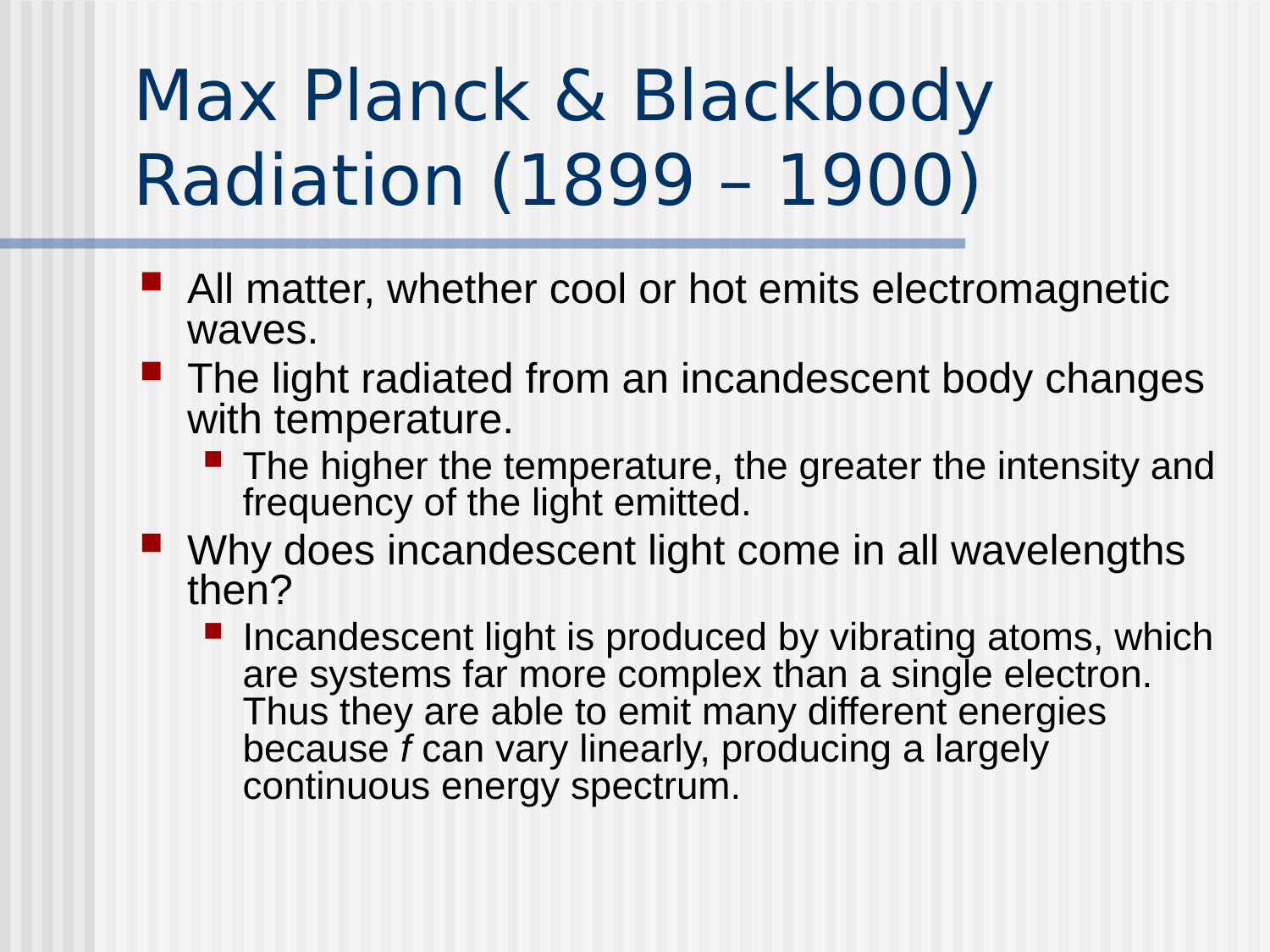

# Max Planck & Blackbody Radiation (1899 – 1900)
All matter, whether cool or hot emits electromagnetic waves.
The light radiated from an incandescent body changes with temperature.
The higher the temperature, the greater the intensity and frequency of the light emitted.
Why does incandescent light come in all wavelengths then?
Incandescent light is produced by vibrating atoms, which are systems far more complex than a single electron. Thus they are able to emit many different energies because f can vary linearly, producing a largely continuous energy spectrum.